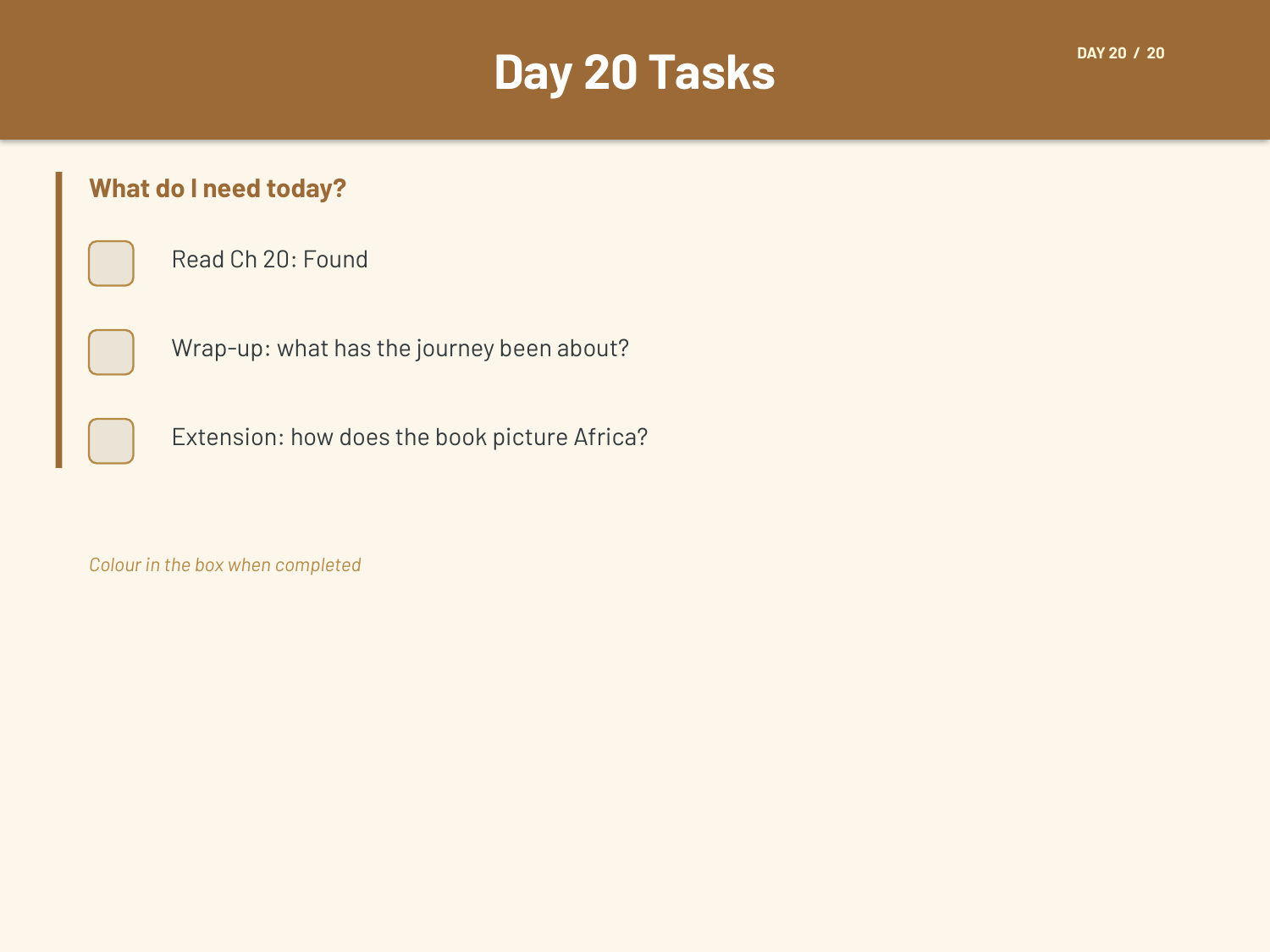

Day 20 Tasks
DAY 20  /  20
What do I need today?

Read Ch 20: Found

Wrap-up: what has the journey been about?

Extension: how does the book picture Africa?

Colour in the box when completed